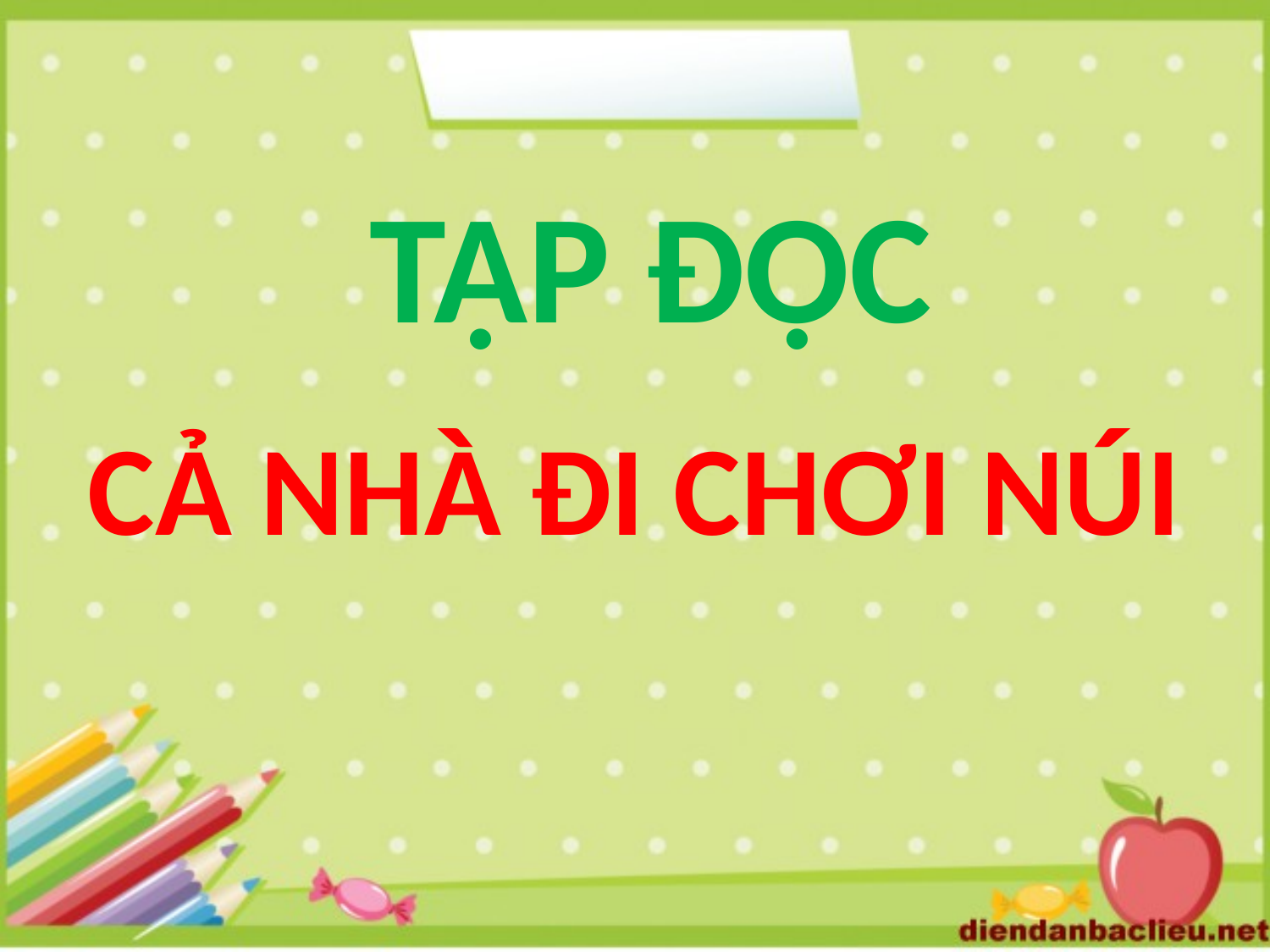

# TẬP ĐỌC
CẢ NHÀ ĐI CHƠI NÚI